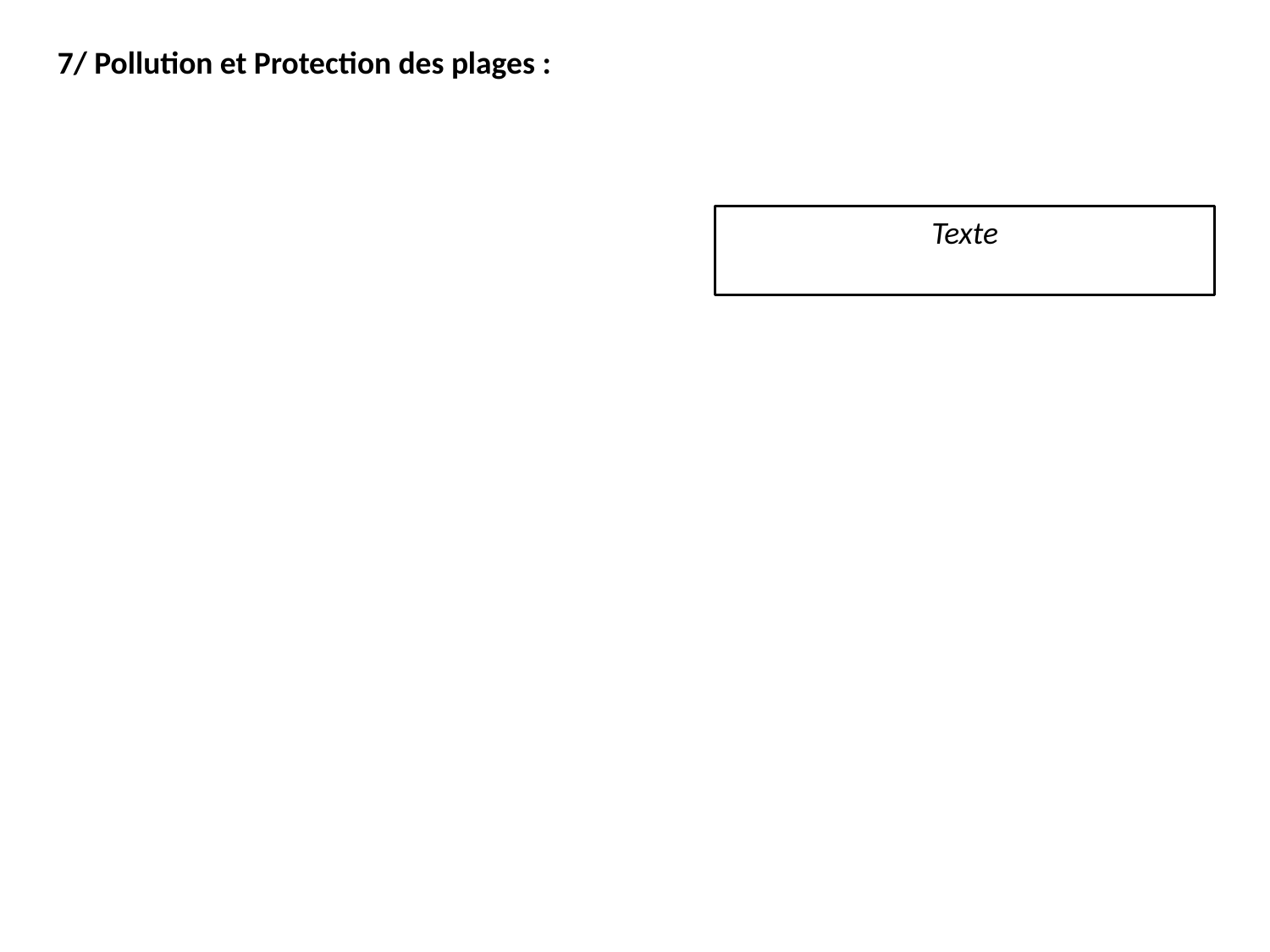

7/ Pollution et Protection des plages :
Texte